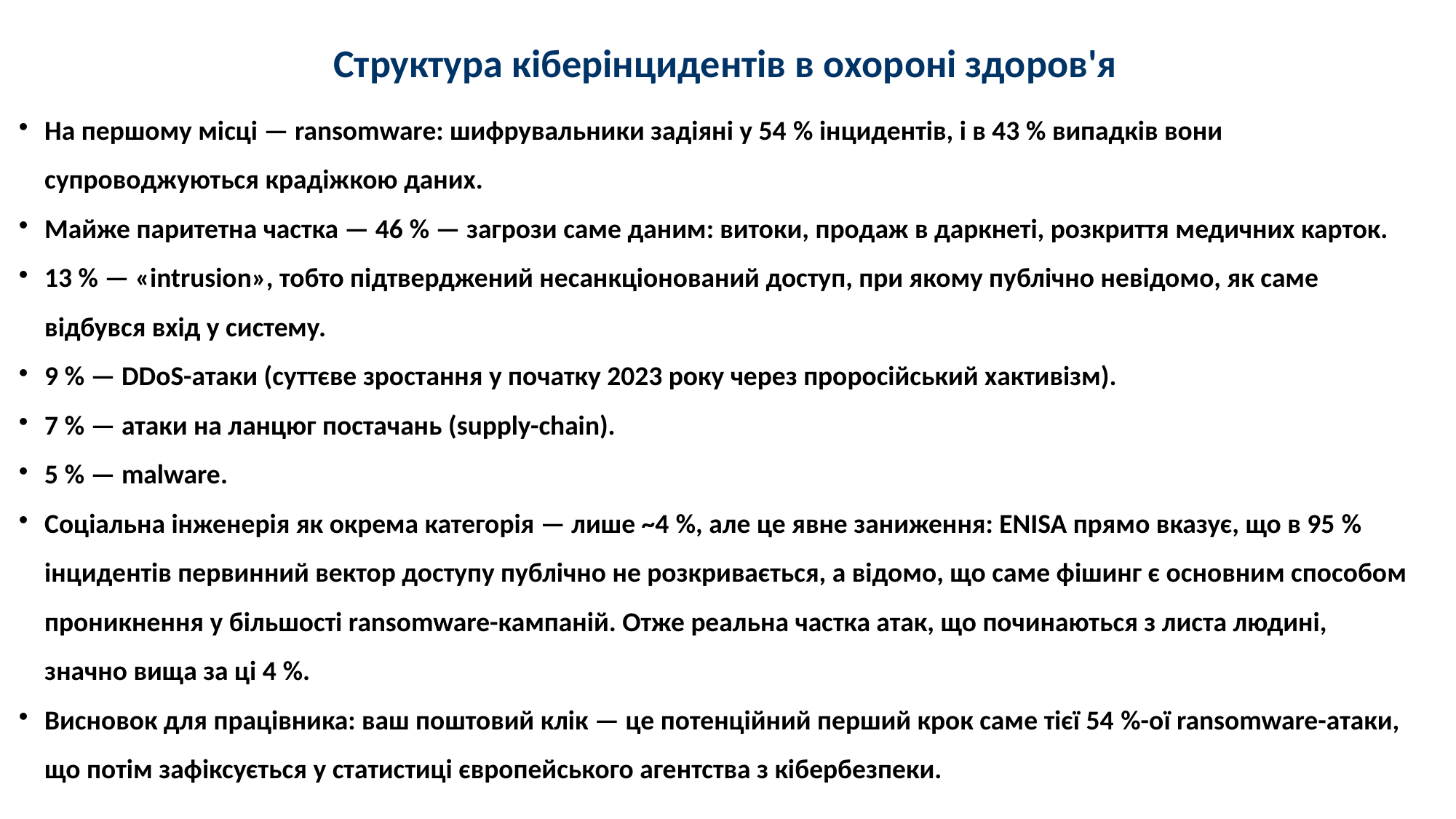

Структура кіберінцидентів в охороні здоров'я
На першому місці — ransomware: шифрувальники задіяні у 54 % інцидентів, і в 43 % випадків вони супроводжуються крадіжкою даних.
Майже паритетна частка — 46 % — загрози саме даним: витоки, продаж в даркнеті, розкриття медичних карток.
13 % — «intrusion», тобто підтверджений несанкціонований доступ, при якому публічно невідомо, як саме відбувся вхід у систему.
9 % — DDoS-атаки (суттєве зростання у початку 2023 року через проросійський хактивізм).
7 % — атаки на ланцюг постачань (supply-chain).
5 % — malware.
Соціальна інженерія як окрема категорія — лише ~4 %, але це явне заниження: ENISA прямо вказує, що в 95 % інцидентів первинний вектор доступу публічно не розкривається, а відомо, що саме фішинг є основним способом проникнення у більшості ransomware-кампаній. Отже реальна частка атак, що починаються з листа людині, значно вища за ці 4 %.
Висновок для працівника: ваш поштовий клік — це потенційний перший крок саме тієї 54 %-ої ransomware-атаки, що потім зафіксується у статистиці європейського агентства з кібербезпеки.